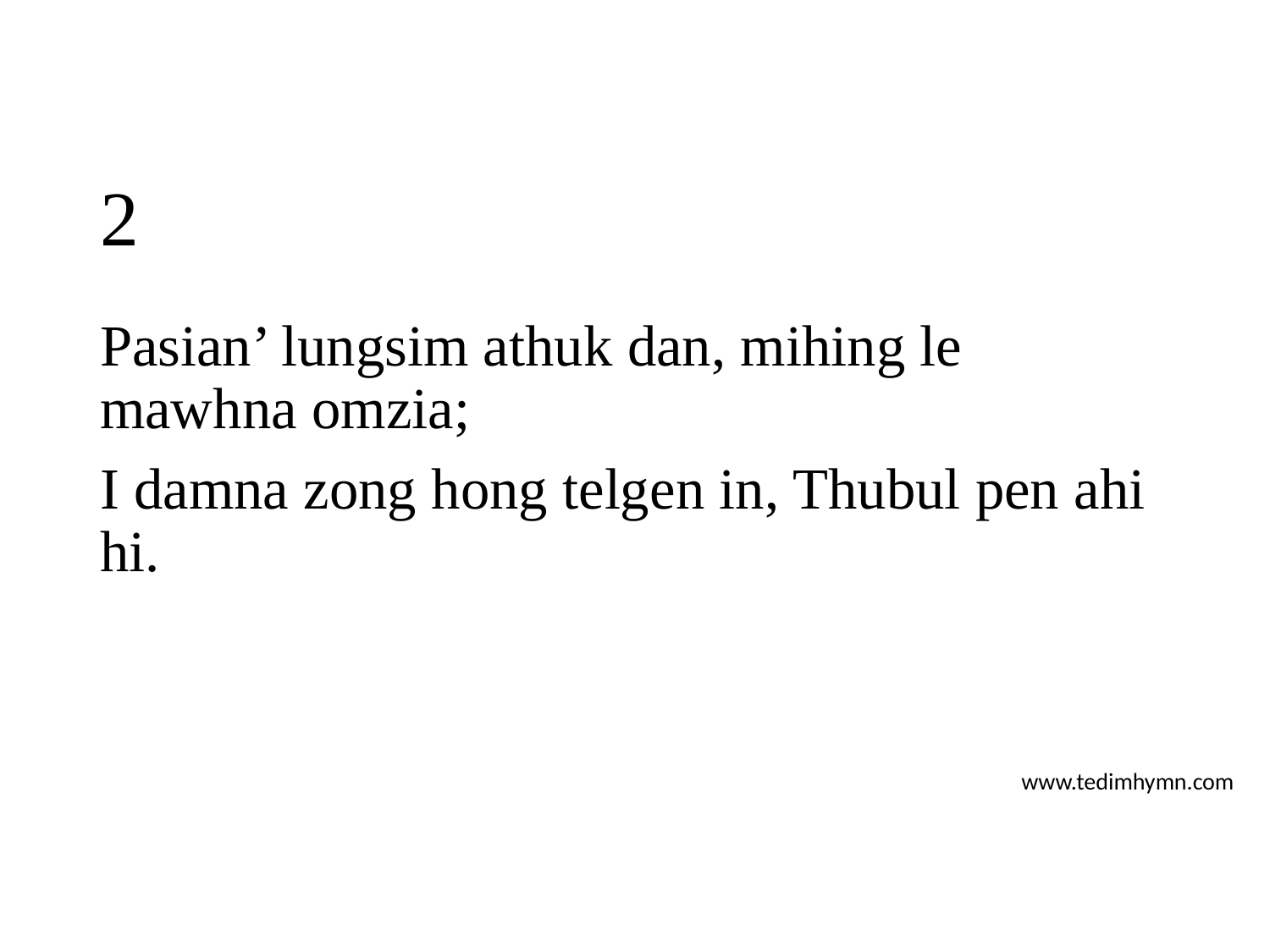

# 2
Pasian’ lungsim athuk dan, mihing le mawhna omzia;
I damna zong hong telgen in, Thubul pen ahi hi.
www.tedimhymn.com